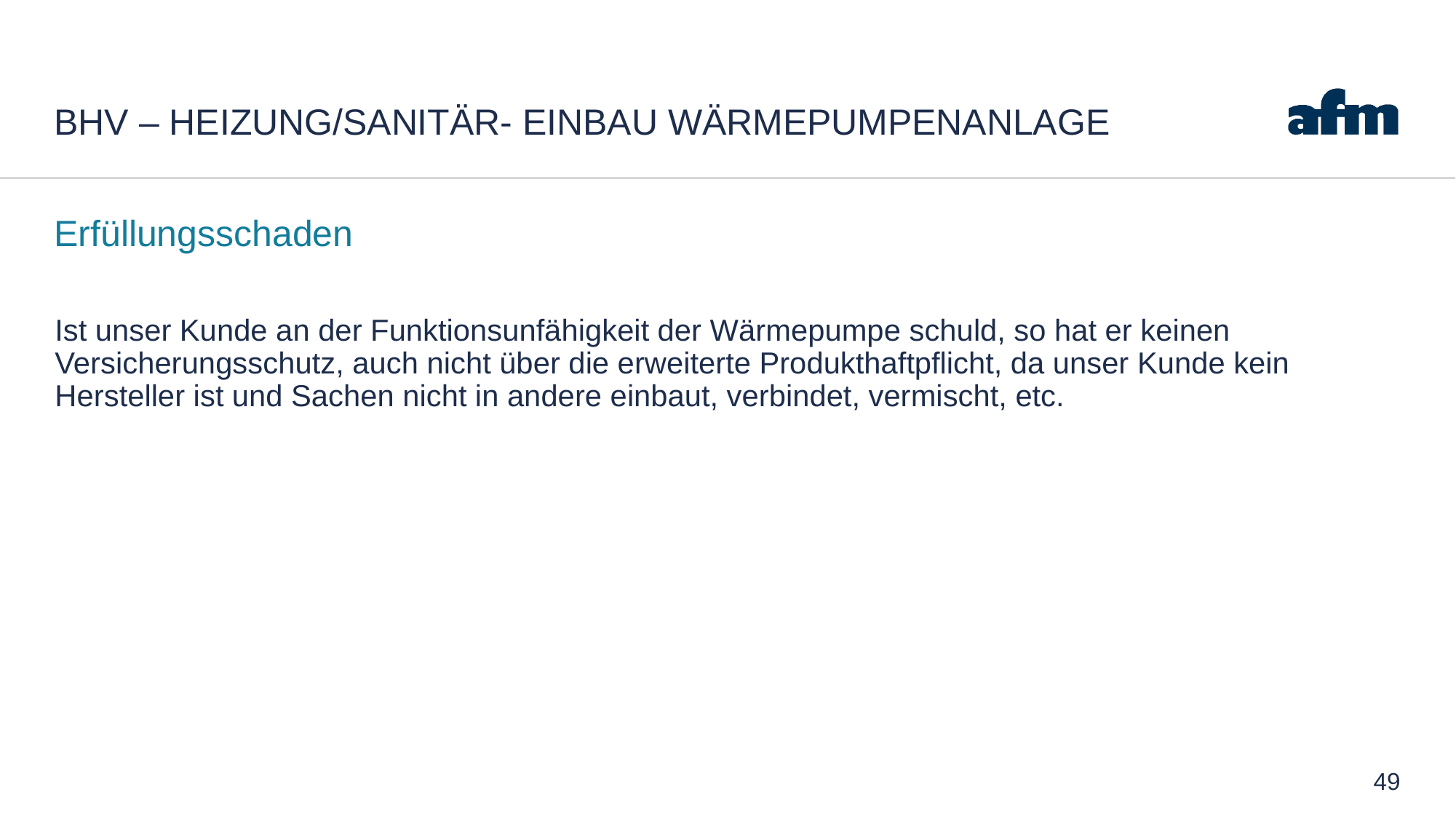

# BHV – Heizung/Sanitär- Einbau Wärmepumpenanlage
Erfüllungsschaden
Ist unser Kunde an der Funktionsunfähigkeit der Wärmepumpe schuld, so hat er keinen Versicherungsschutz, auch nicht über die erweiterte Produkthaftpflicht, da unser Kunde kein Hersteller ist und Sachen nicht in andere einbaut, verbindet, vermischt, etc.
49